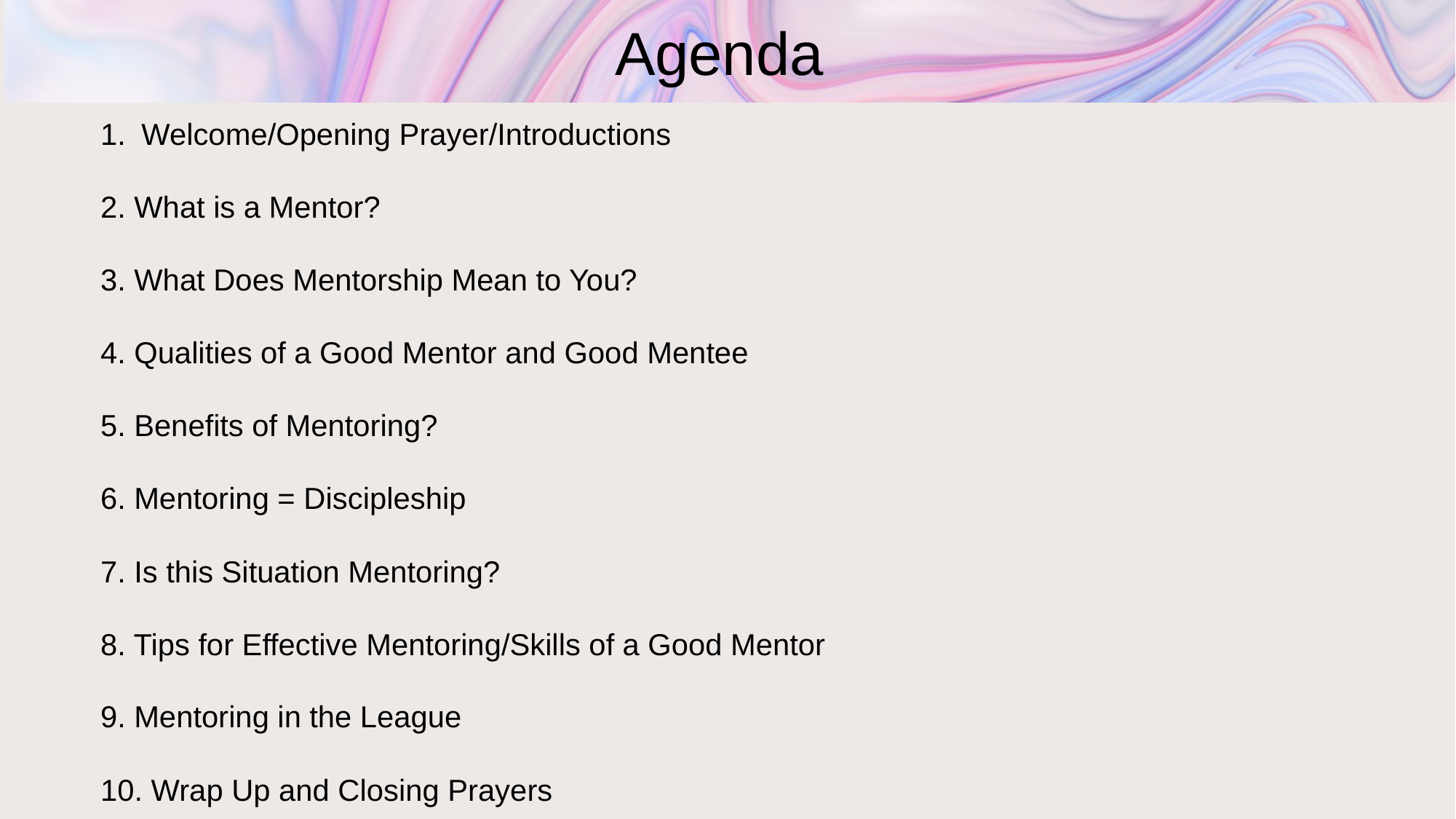

# Agenda
Welcome/Opening Prayer/Introductions

2. What is a Mentor?

3. What Does Mentorship Mean to You?

4. Qualities of a Good Mentor and Good Mentee

5. Benefits of Mentoring?

6. Mentoring = Discipleship

7. Is this Situation Mentoring?

8. Tips for Effective Mentoring/Skills of a Good Mentor

9. Mentoring in the League

10. Wrap Up and Closing Prayers